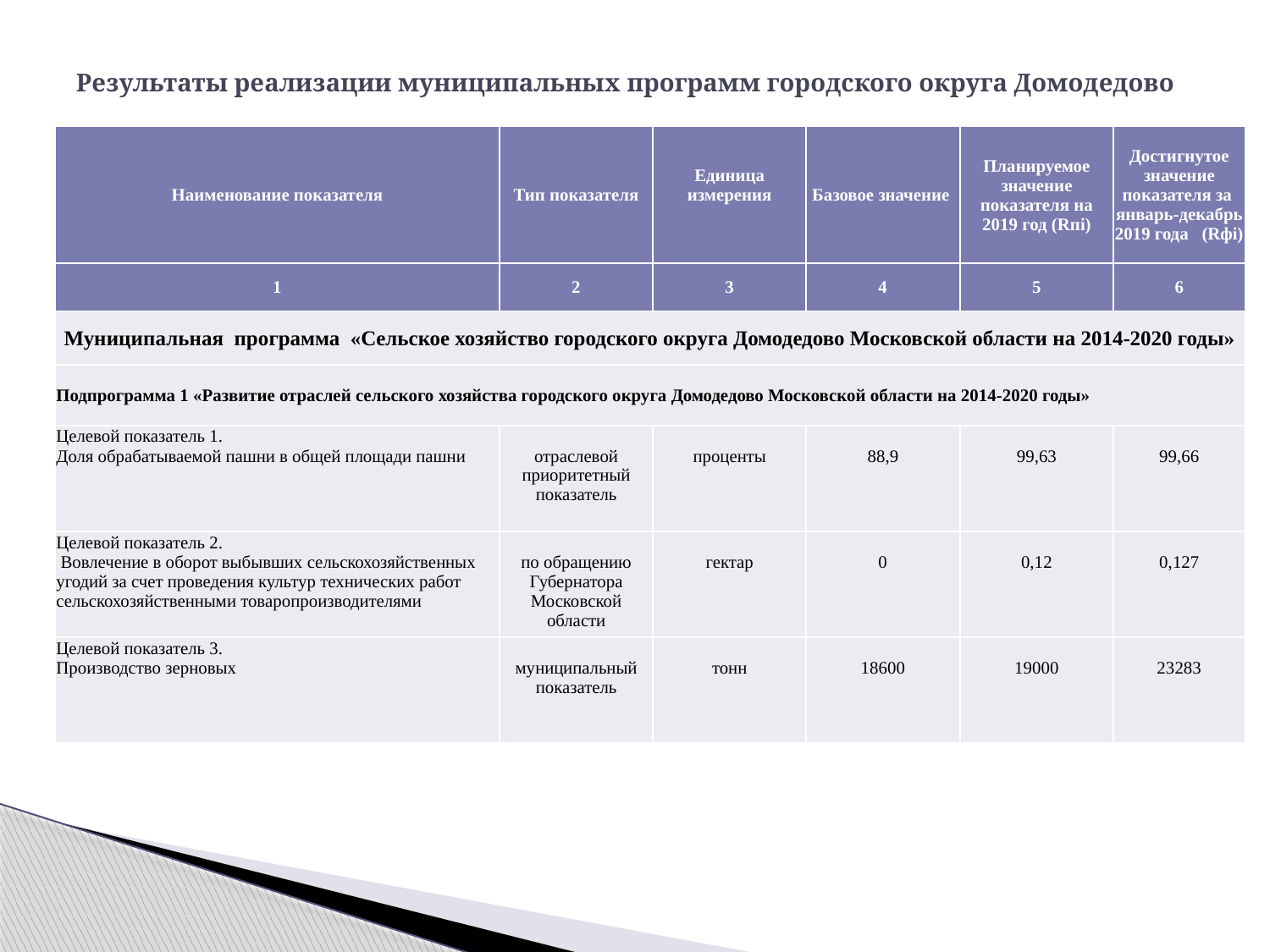

# Результаты реализации муниципальных программ городского округа Домодедово
| Наименование показателя | Тип показателя | Единица измерения | Базовое значение | Планируемое значение показателя на 2019 год (Rпi) | Достигнутое значение показателя за январь-декабрь 2019 года (Rфi) |
| --- | --- | --- | --- | --- | --- |
| 1 | 2 | 3 | 4 | 5 | 6 |
| Муниципальная программа «Сельское хозяйство городского округа Домодедово Московской области на 2014-2020 годы» |  |  |  |  |  |
| Подпрограмма 1 «Развитие отраслей сельского хозяйства городского округа Домодедово Московской области на 2014-2020 годы» |  |  |  |  |  |
| Целевой показатель 1. Доля обрабатываемой пашни в общей площади пашни | отраслевой приоритетный показатель | проценты | 88,9 | 99,63 | 99,66 |
| Целевой показатель 2. Вовлечение в оборот выбывших сельскохозяйственных угодий за счет проведения культур технических работ сельскохозяйственными товаропроизводителями | по обращению Губернатора Московской области | гектар | 0 | 0,12 | 0,127 |
| Целевой показатель 3. Производство зерновых | муниципальный показатель | тонн | 18600 | 19000 | 23283 |